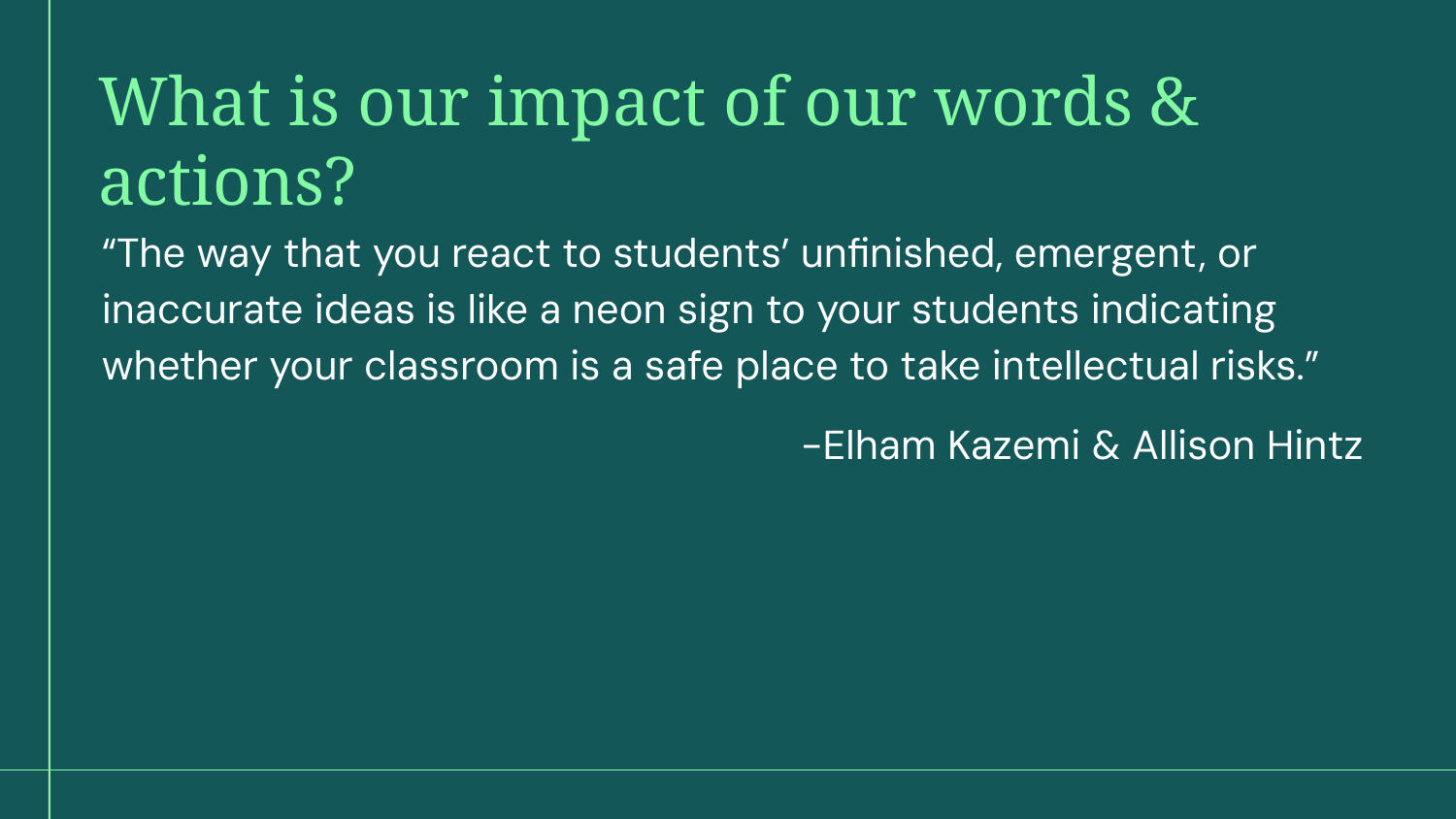

What is our impact of our words & actions?
“The way that you react to students’ unfinished, emergent, or inaccurate ideas is like a neon sign to your students indicating whether your classroom is a safe place to take intellectual risks.”
 -Elham Kazemi & Allison Hintz